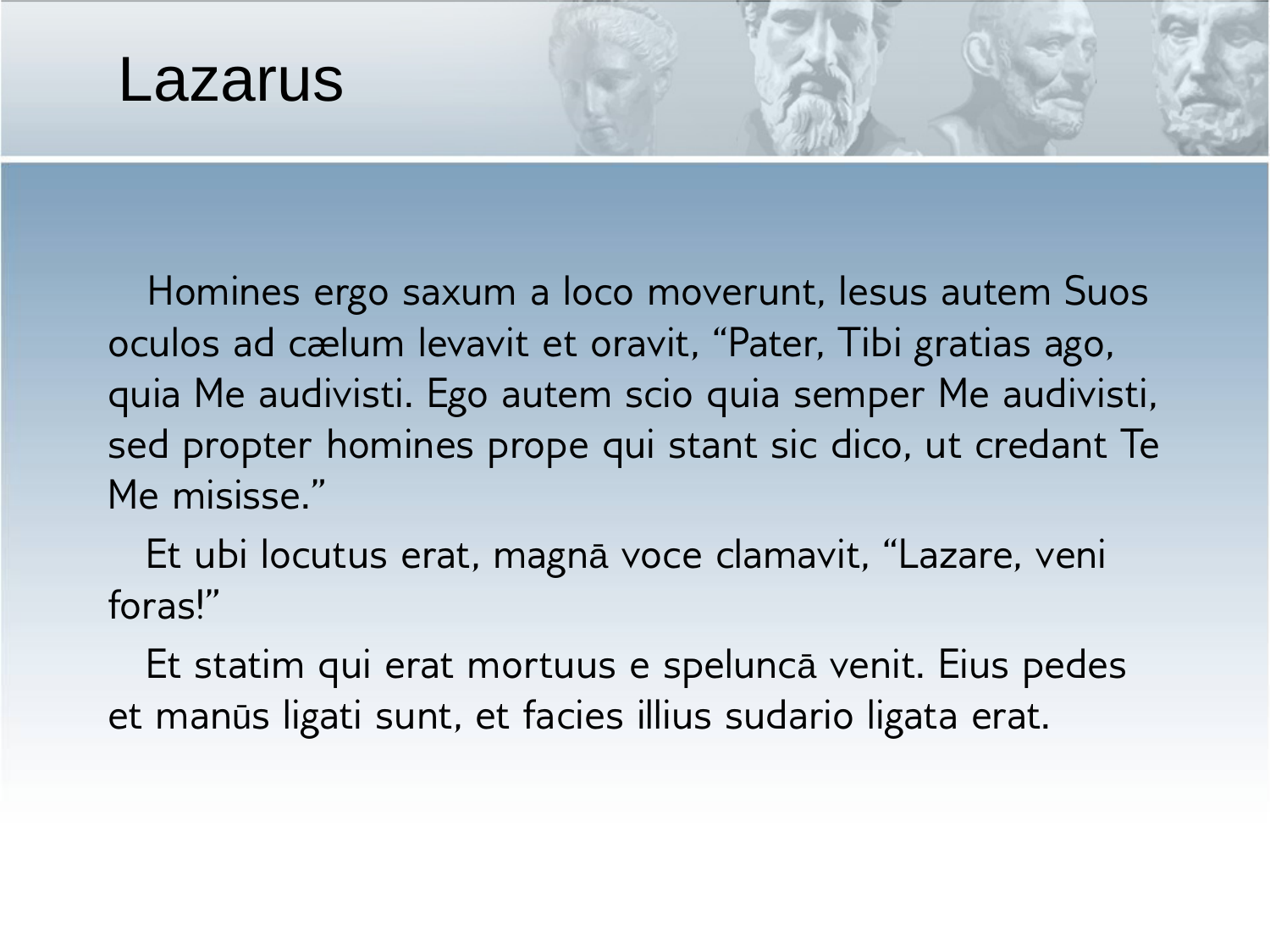

Lazarus

   Homines ergo saxum a loco moverunt, Iesus autem Suos oculos ad caelum levavit et oravit, “Pater, Tibi gratias ago, quia Me audivisti. Ego autem scio quia semper Me audivisti, sed propter homines prope qui stant sic dico, ut credant Te Me misisse.”
   Et ubi locutus erat, magnā voce clamavit, “Lazare, veni foras!”
   Et statim qui erat mortuus e speluncā venit. Eius pedes et manūs ligati sunt, et facies illius sudario ligata erat.